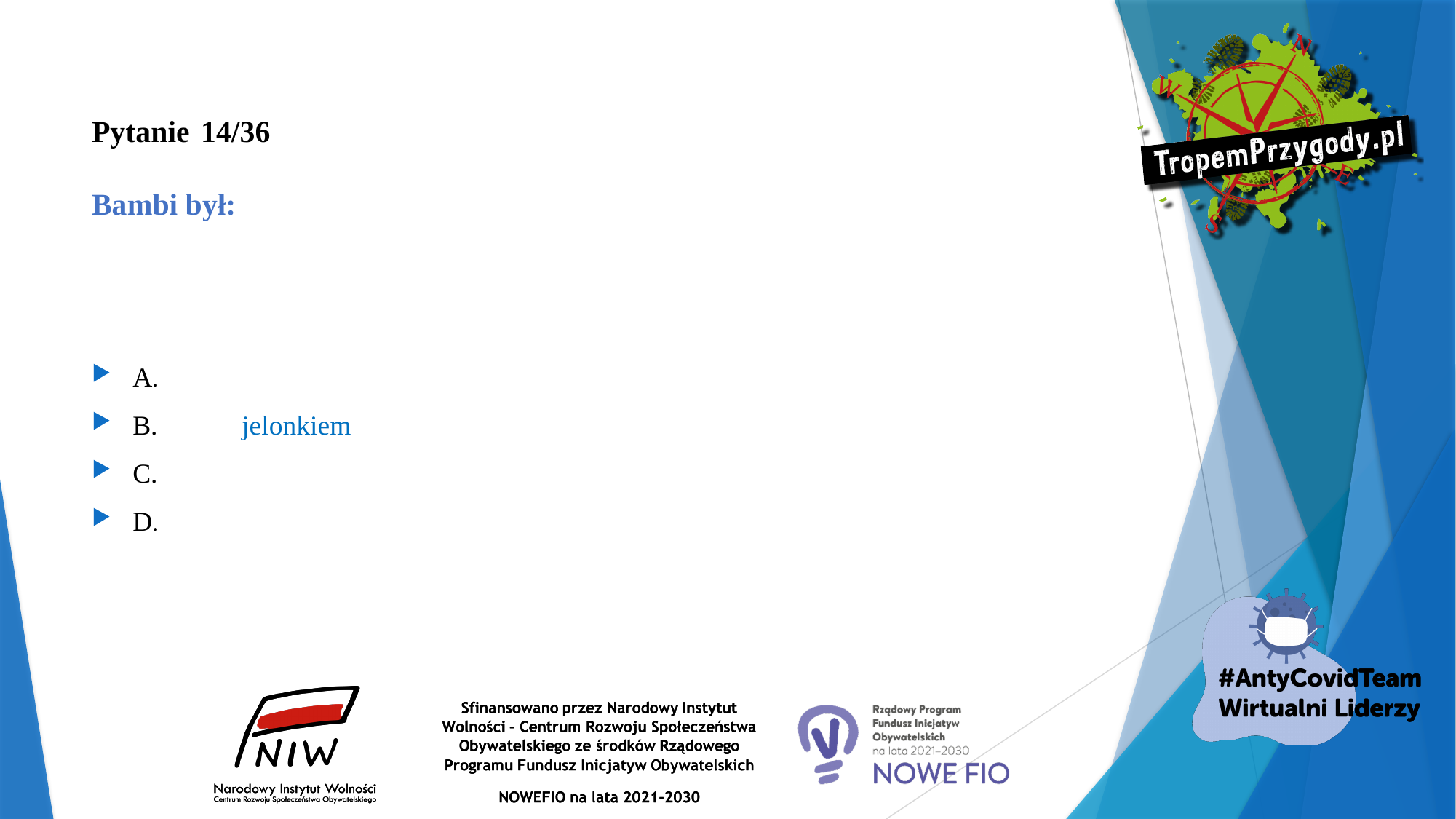

# Pytanie 	14/36 Bambi był:
A.
B.	jelonkiem
C.
D.